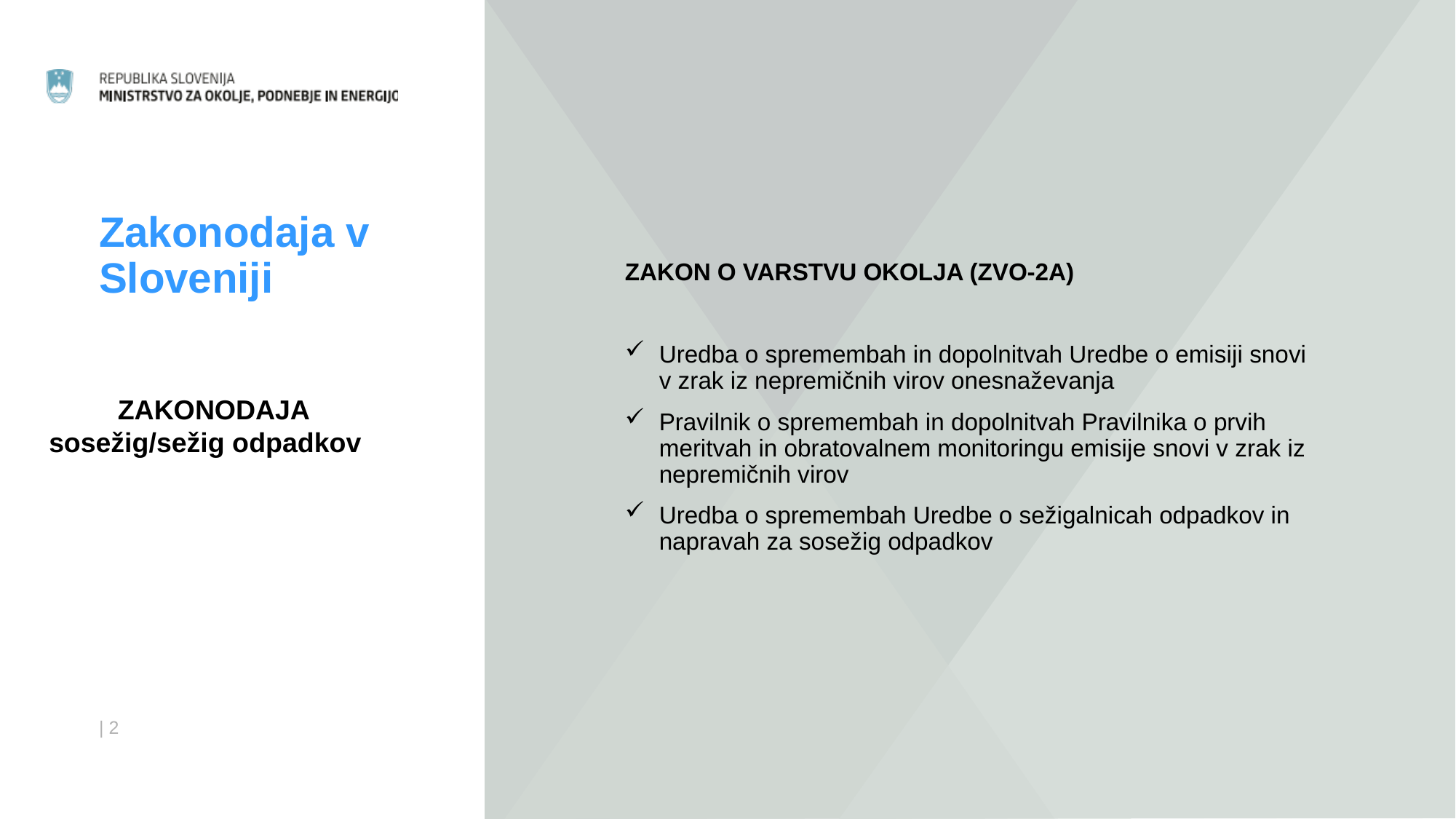

# Zakonodaja v Sloveniji

ZAKON O VARSTVU OKOLJA (ZVO-2A)

Uredba o spremembah in dopolnitvah Uredbe o emisiji snovi v zrak iz nepremičnih virov onesnaževanja
Pravilnik o spremembah in dopolnitvah Pravilnika o prvih meritvah in obratovalnem monitoringu emisije snovi v zrak iz nepremičnih virov
Uredba o spremembah Uredbe o sežigalnicah odpadkov in napravah za sosežig odpadkov

          ZAKONODAJA
 sosežig/sežig odpadkov

| 2